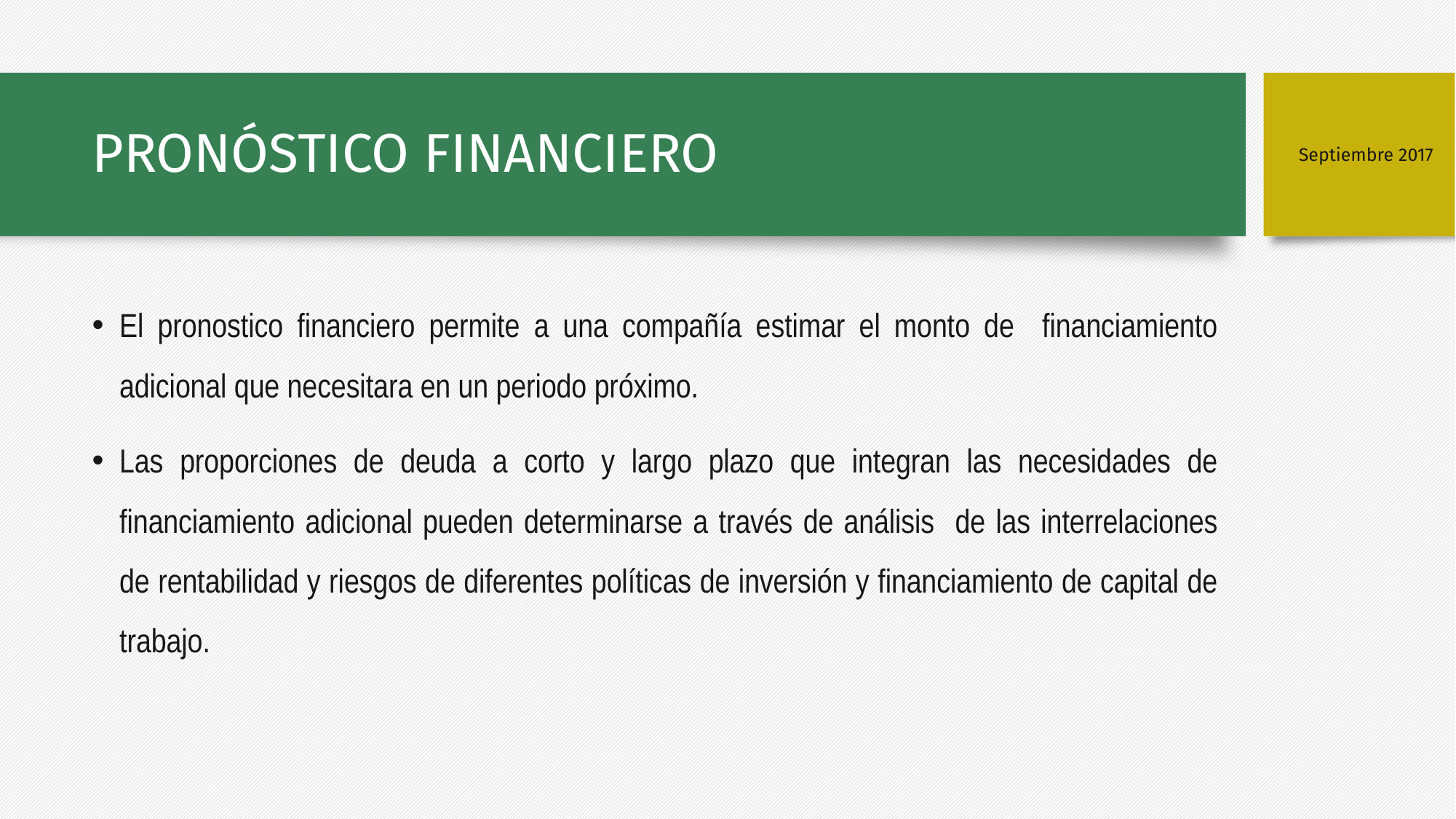

# PRONÓSTICO FINANCIERO
Septiembre 2017
El pronostico financiero permite a una compañía estimar el monto de  financiamiento adicional que necesitara en un periodo próximo.
Las proporciones de deuda a corto y largo plazo que integran las necesidades de financiamiento adicional pueden determinarse a través de análisis  de las interrelaciones de rentabilidad y riesgos de diferentes políticas de inversión y financiamiento de capital de trabajo.